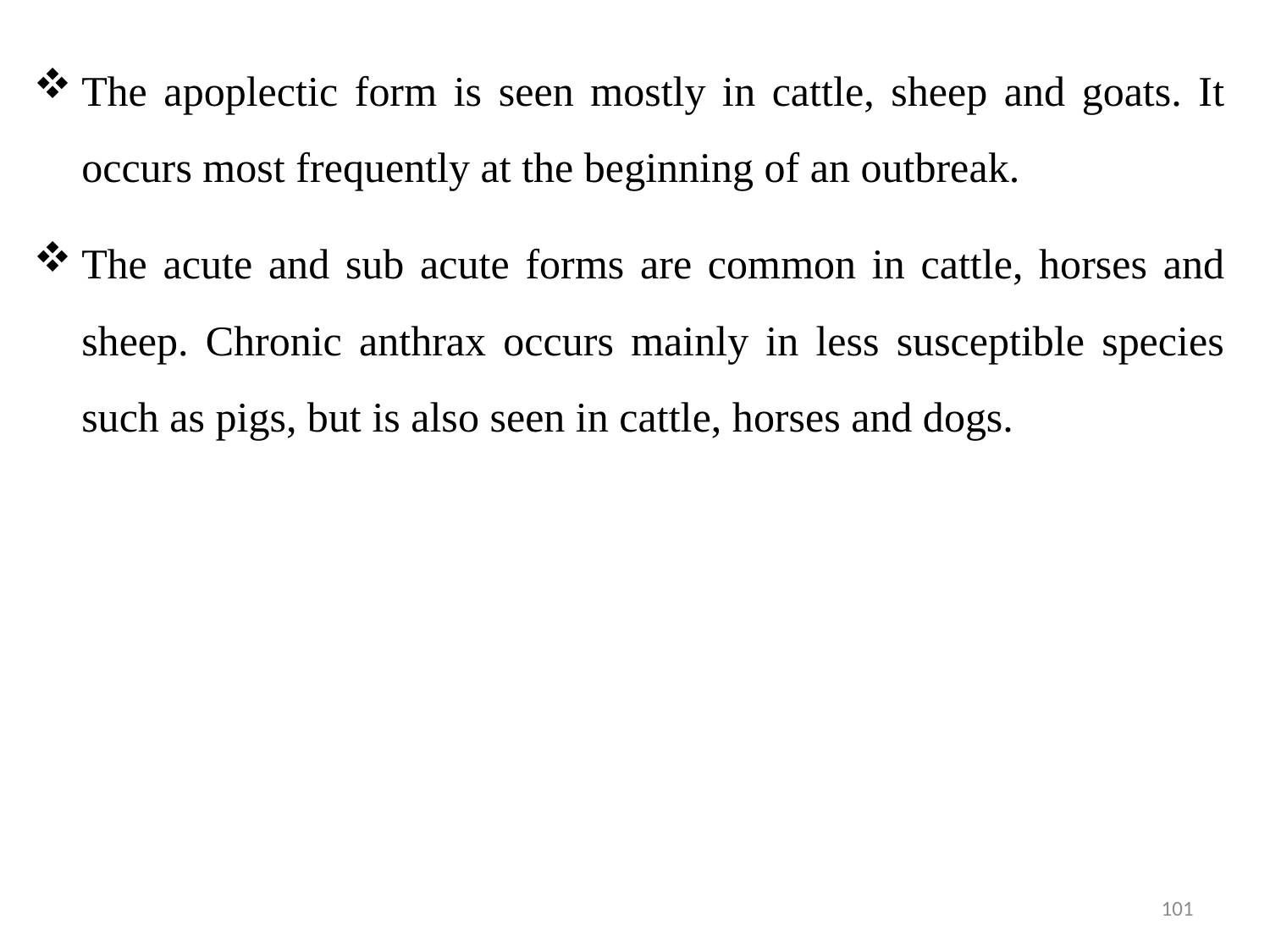

The apoplectic form is seen mostly in cattle, sheep and goats. It occurs most frequently at the beginning of an outbreak.
The acute and sub acute forms are common in cattle, horses and sheep. Chronic anthrax occurs mainly in less susceptible species such as pigs, but is also seen in cattle, horses and dogs.

101